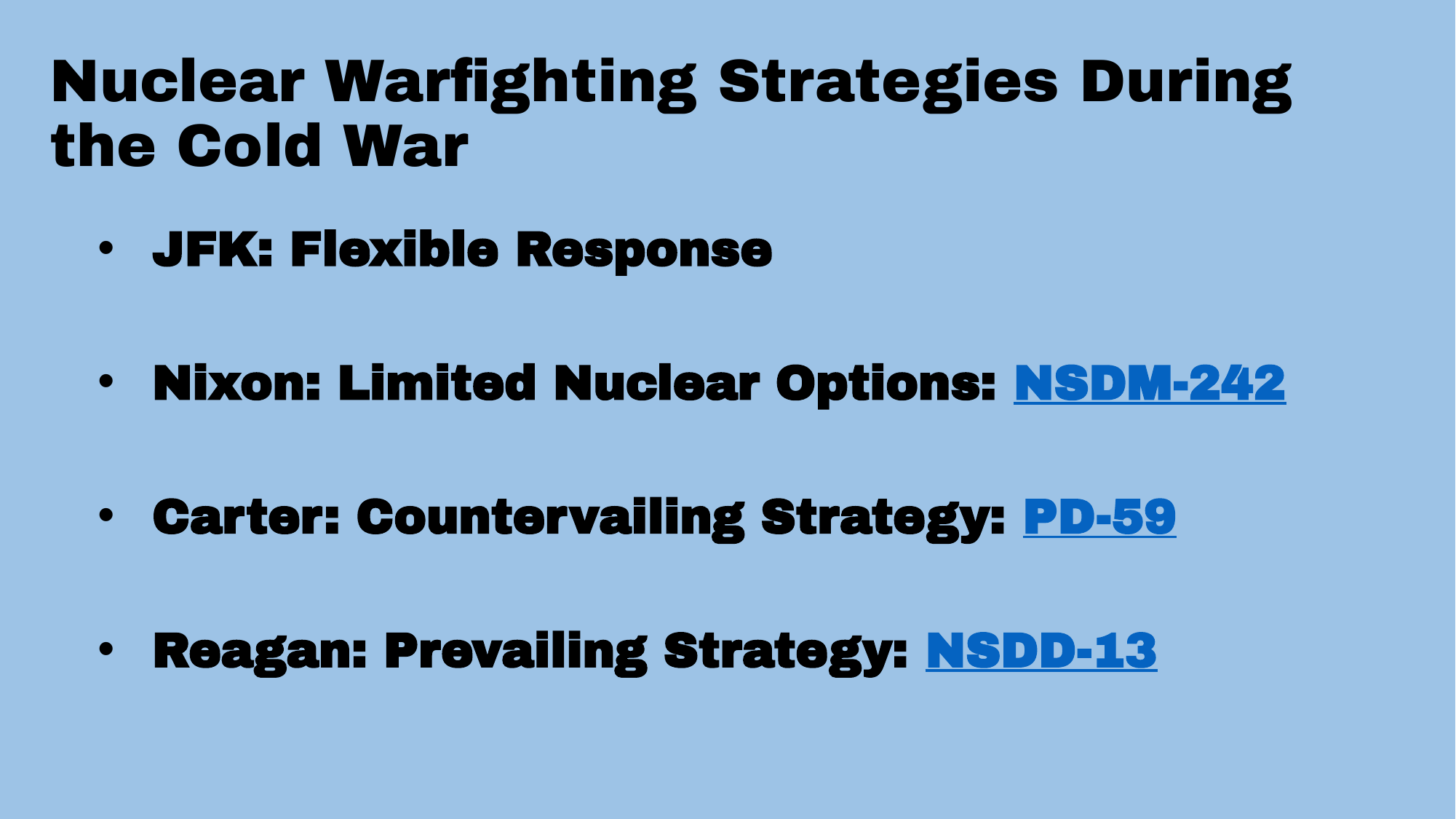

# Nuclear Warfighting Strategies During the Cold War
JFK: Flexible Response

Nixon: Limited Nuclear Options: NSDM-242

Carter: Countervailing Strategy: PD-59

Reagan: Prevailing Strategy: NSDD-13